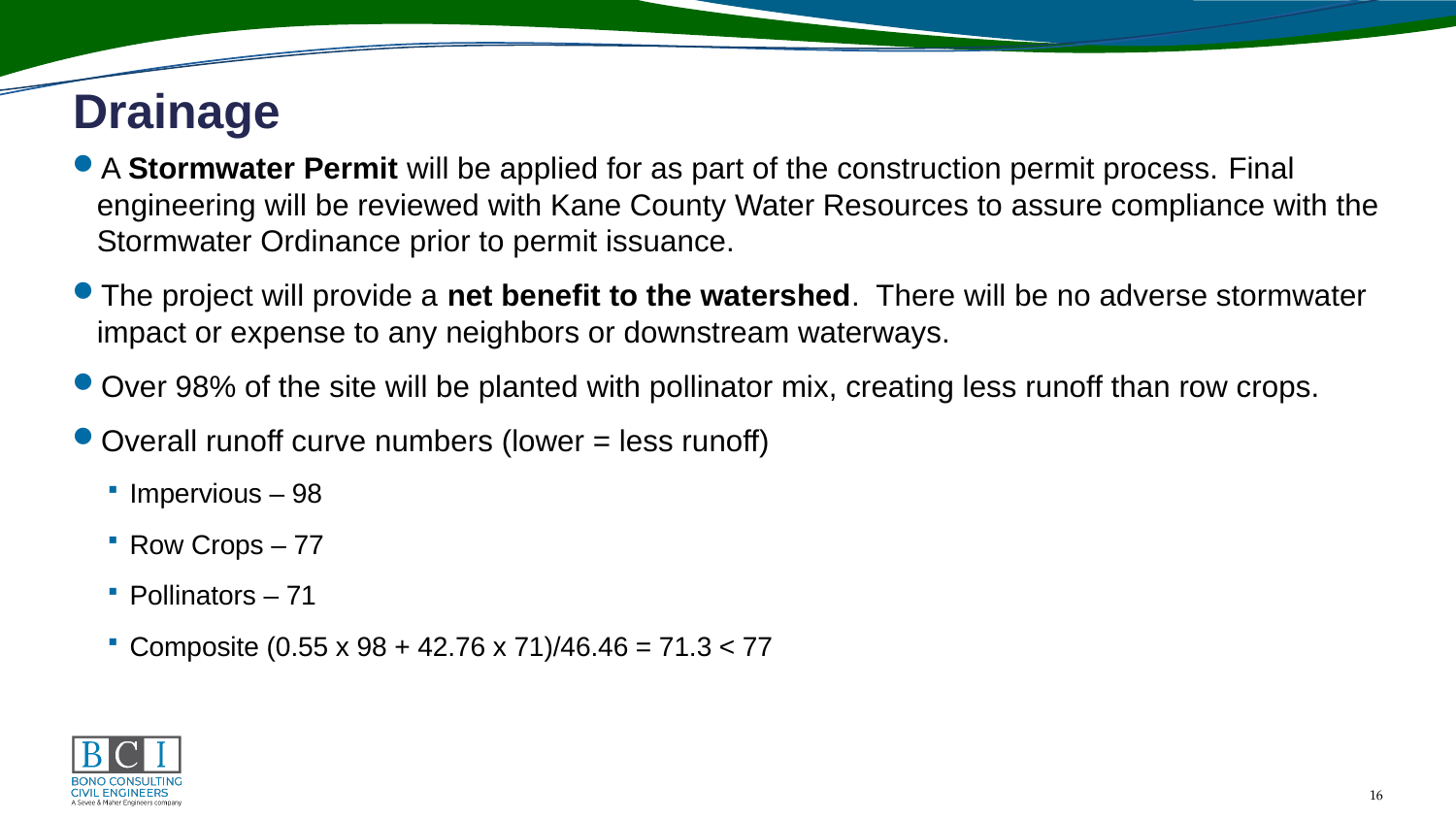

# Drainage
A Stormwater Permit will be applied for as part of the construction permit process. Final engineering will be reviewed with Kane County Water Resources to assure compliance with the Stormwater Ordinance prior to permit issuance.
The project will provide a net benefit to the watershed.  There will be no adverse stormwater impact or expense to any neighbors or downstream waterways.
Over 98% of the site will be planted with pollinator mix, creating less runoff than row crops.
Overall runoff curve numbers (lower = less runoff)
Impervious – 98
Row Crops – 77
Pollinators – 71
Composite (0.55 x 98 + 42.76 x 71)/46.46 = 71.3 < 77

16